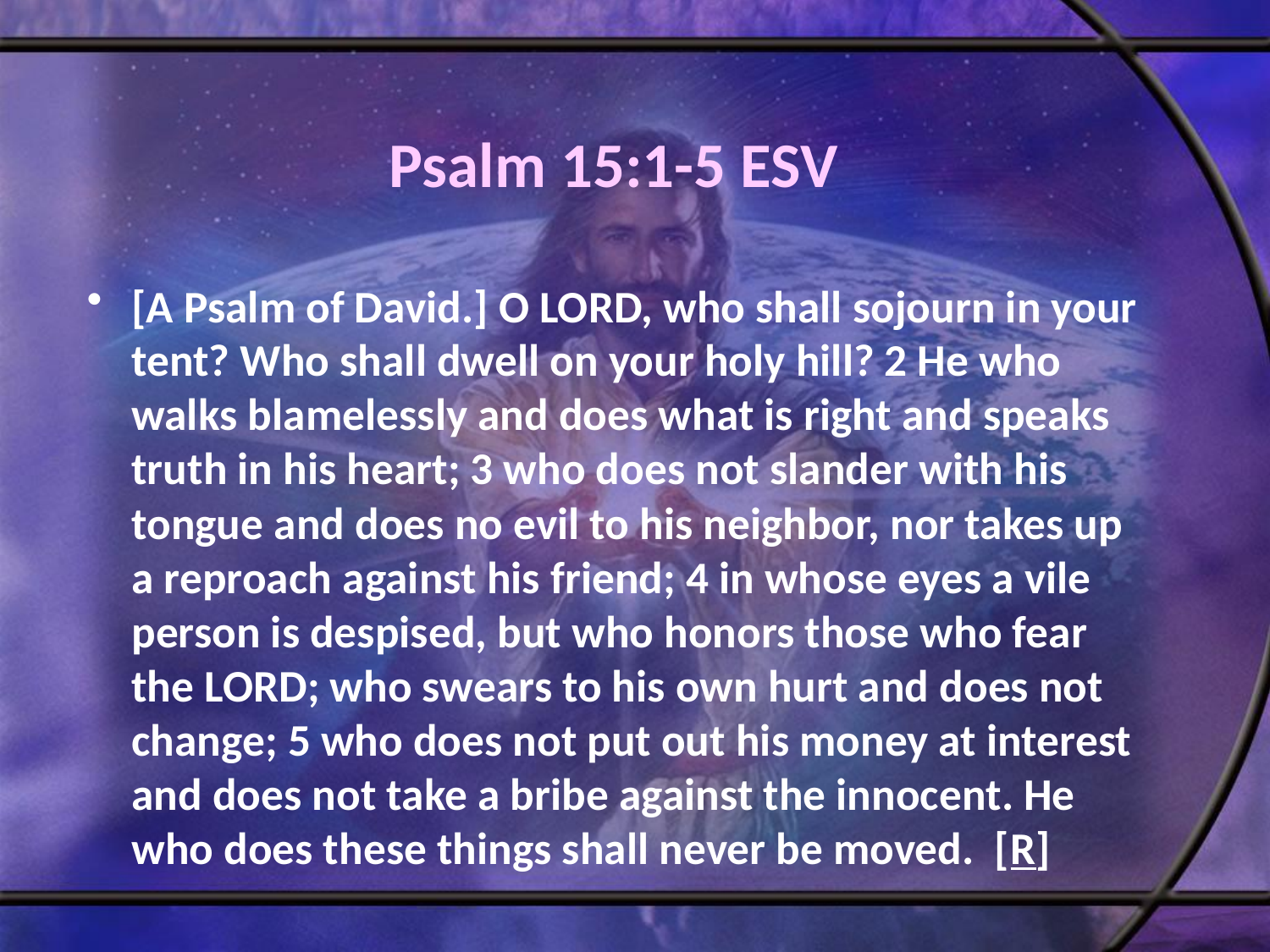

# Psalm 15:1-5 ESV
[A Psalm of David.] O LORD, who shall sojourn in your tent? Who shall dwell on your holy hill? 2 He who walks blamelessly and does what is right and speaks truth in his heart; 3 who does not slander with his tongue and does no evil to his neighbor, nor takes up a reproach against his friend; 4 in whose eyes a vile person is despised, but who honors those who fear the LORD; who swears to his own hurt and does not change; 5 who does not put out his money at interest and does not take a bribe against the innocent. He who does these things shall never be moved.  [R]